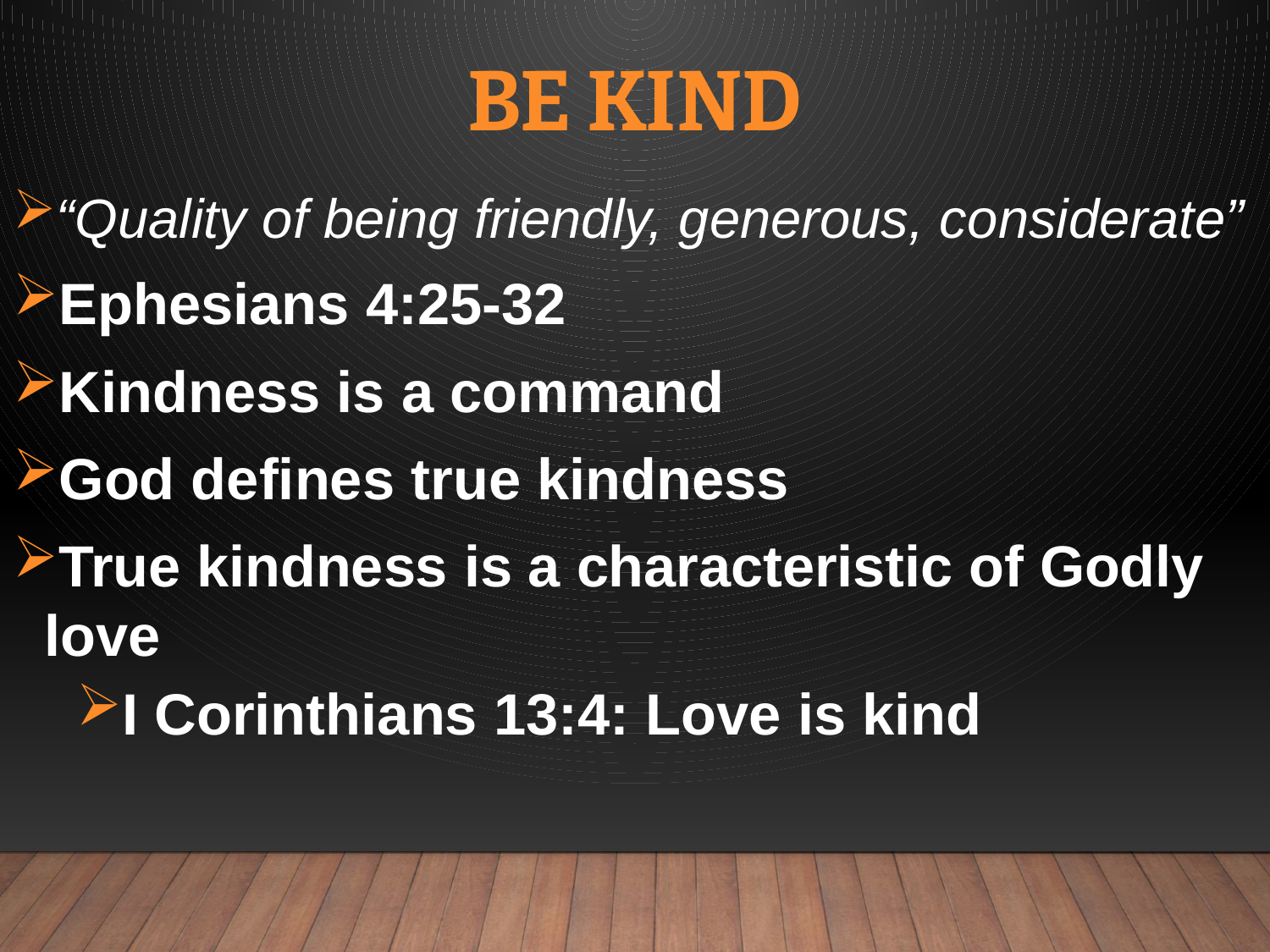

# BE KIND
“Quality of being friendly, generous, considerate”
Ephesians 4:25-32
Kindness is a command
God defines true kindness
True kindness is a characteristic of Godly love
I Corinthians 13:4: Love is kind